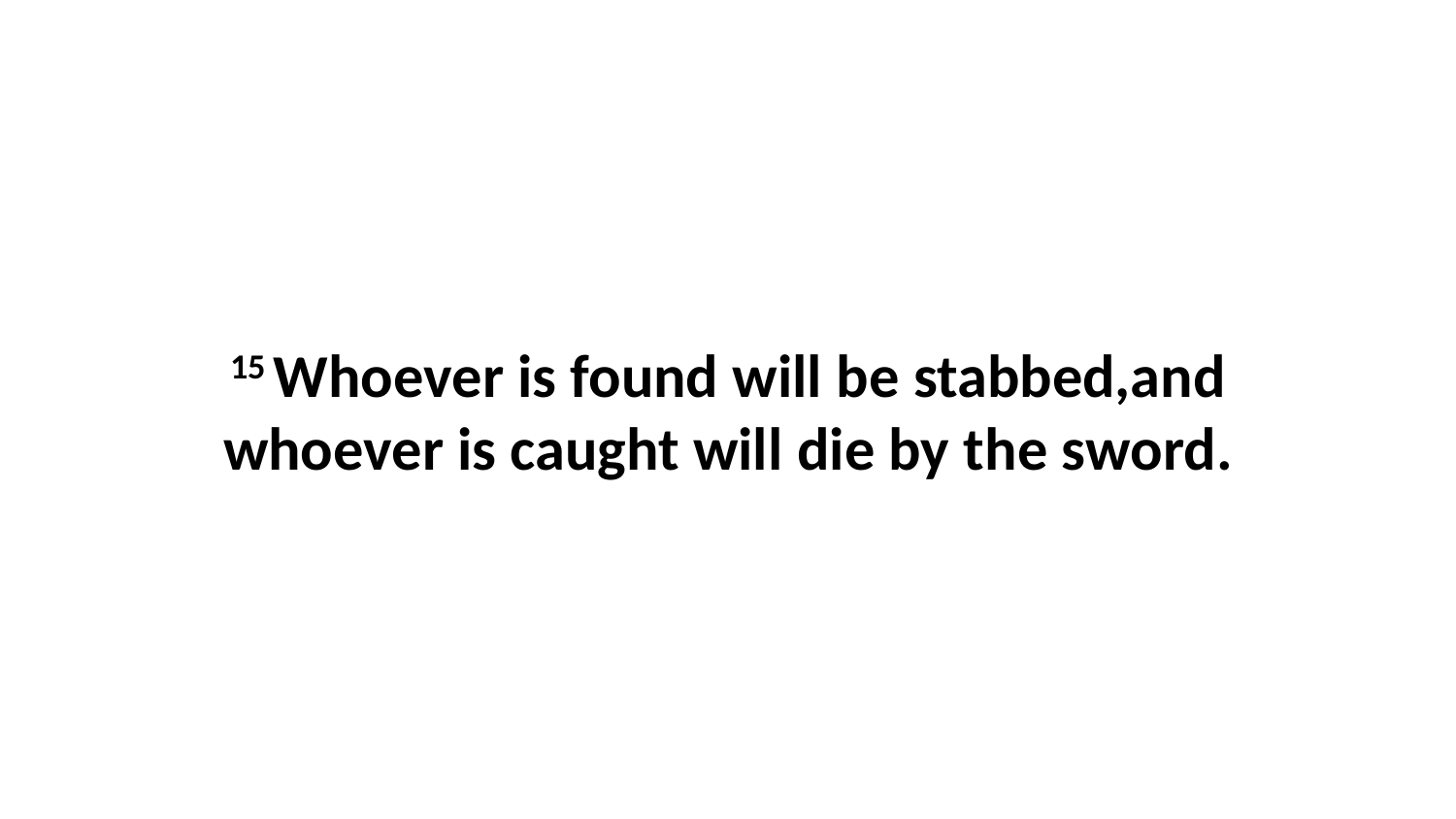

15 Whoever is found will be stabbed,and whoever is caught will die by the sword.